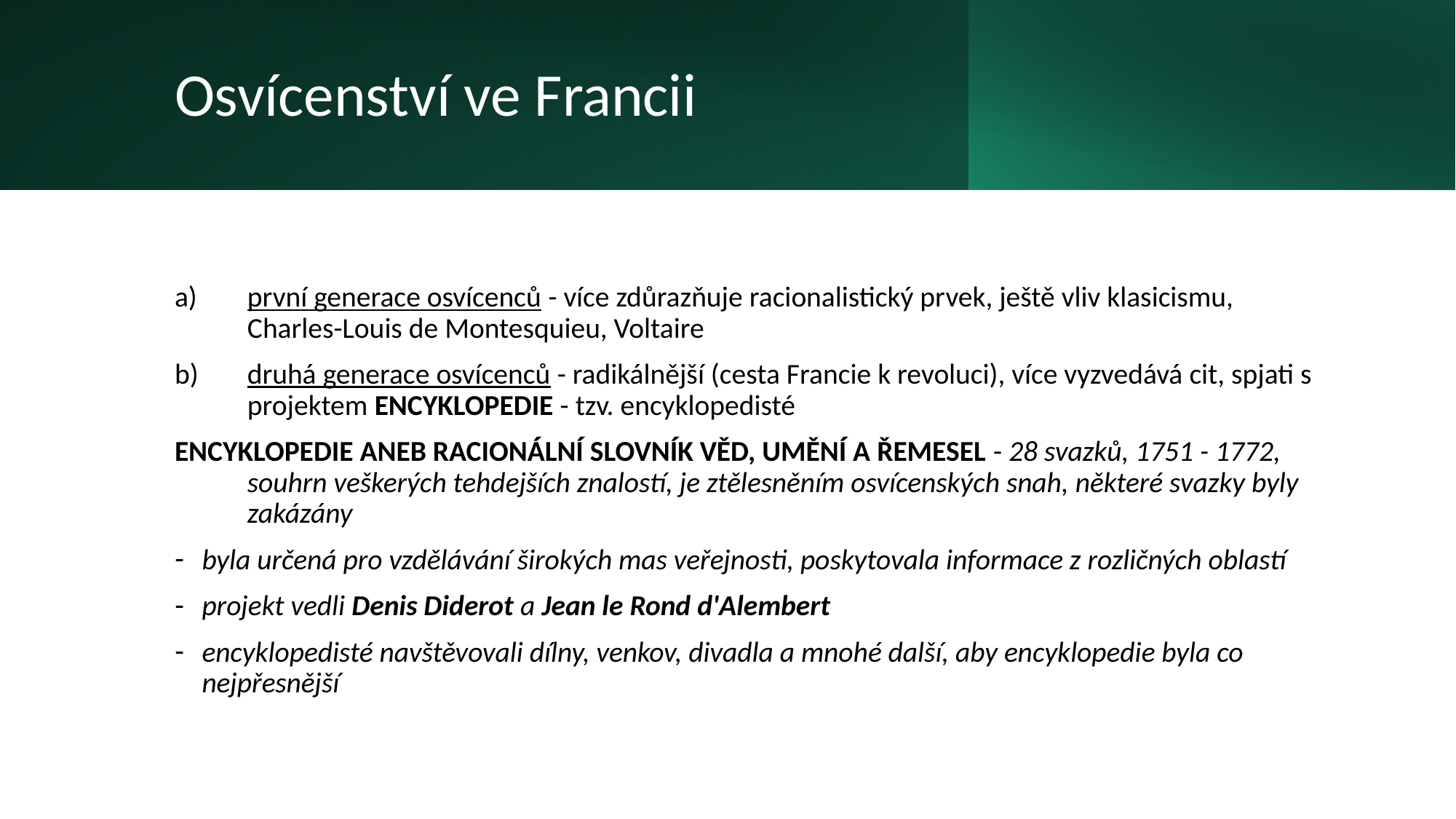

# Osvícenství ve Francii
první generace osvícenců - více zdůrazňuje racionalistický prvek, ještě vliv klasicismu, Charles-Louis de Montesquieu, Voltaire
druhá generace osvícenců - radikálnější (cesta Francie k revoluci), více vyzvedává cit, spjati s projektem ENCYKLOPEDIE - tzv. encyklopedisté
ENCYKLOPEDIE ANEB RACIONÁLNÍ SLOVNÍK VĚD, UMĚNÍ A ŘEMESEL - 28 svazků, 1751 - 1772, souhrn veškerých tehdejších znalostí, je ztělesněním osvícenských snah, některé svazky byly zakázány
byla určená pro vzdělávání širokých mas veřejnosti, poskytovala informace z rozličných oblastí
projekt vedli Denis Diderot a Jean le Rond d'Alembert
encyklopedisté navštěvovali dílny, venkov, divadla a mnohé další, aby encyklopedie byla co nejpřesnější